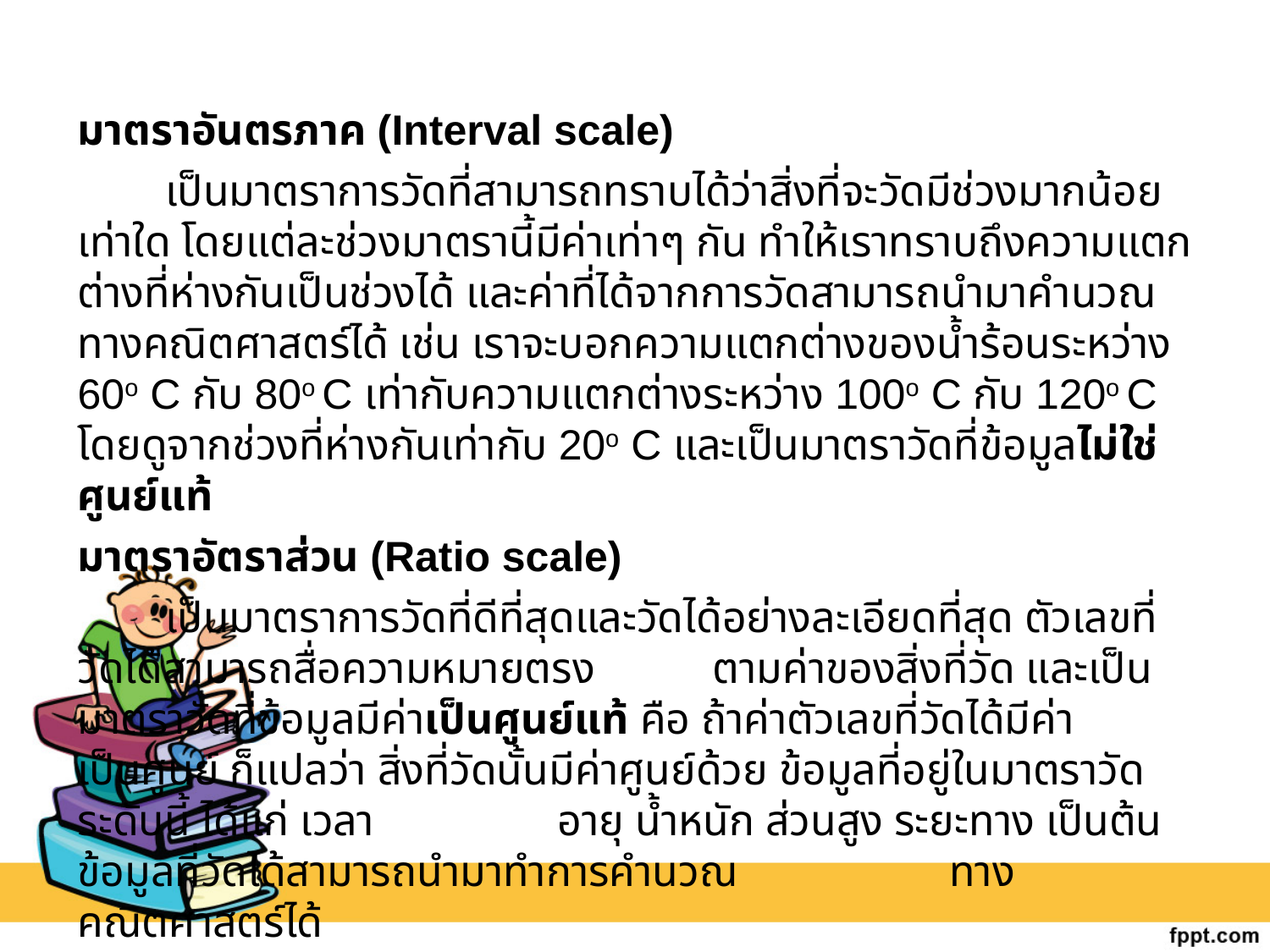

มาตราอันตรภาค (Interval scale)
        เป็นมาตราการวัดที่สามารถทราบได้ว่าสิ่งที่จะวัดมีช่วงมากน้อยเท่าใด โดยแต่ละช่วงมาตรานี้มีค่าเท่าๆ กัน ทำให้เราทราบถึงความแตกต่างที่ห่างกันเป็นช่วงได้ และค่าที่ได้จากการวัดสามารถนำมาคำนวณทางคณิตศาสตร์ได้ เช่น เราจะบอกความแตกต่างของน้ำร้อนระหว่าง 60o C กับ 80o C เท่ากับความแตกต่างระหว่าง 100o C กับ 120o C โดยดูจากช่วงที่ห่างกันเท่ากับ 20o C และเป็นมาตราวัดที่ข้อมูลไม่ใช่ศูนย์แท้
มาตราอัตราส่วน (Ratio scale)
        เป็นมาตราการวัดที่ดีที่สุดและวัดได้อย่างละเอียดที่สุด ตัวเลขที่วัดได้สามารถสื่อความหมายตรง	ตามค่าของสิ่งที่วัด และเป็นมาตราวัดที่ข้อมูลมีค่าเป็นศูนย์แท้ คือ ถ้าค่าตัวเลขที่วัดได้มีค่า	     เป็นศูนย์ ก็แปลว่า สิ่งที่วัดนั้นมีค่าศูนย์ด้วย ข้อมูลที่อยู่ในมาตราวัดระดับนี้ ได้แก่ เวลา 	         อายุ น้ำหนัก ส่วนสูง ระยะทาง เป็นต้น ข้อมูลที่วัดได้สามารถนำมาทำการคำนวณ	          ทางคณิตศาสตร์ได้